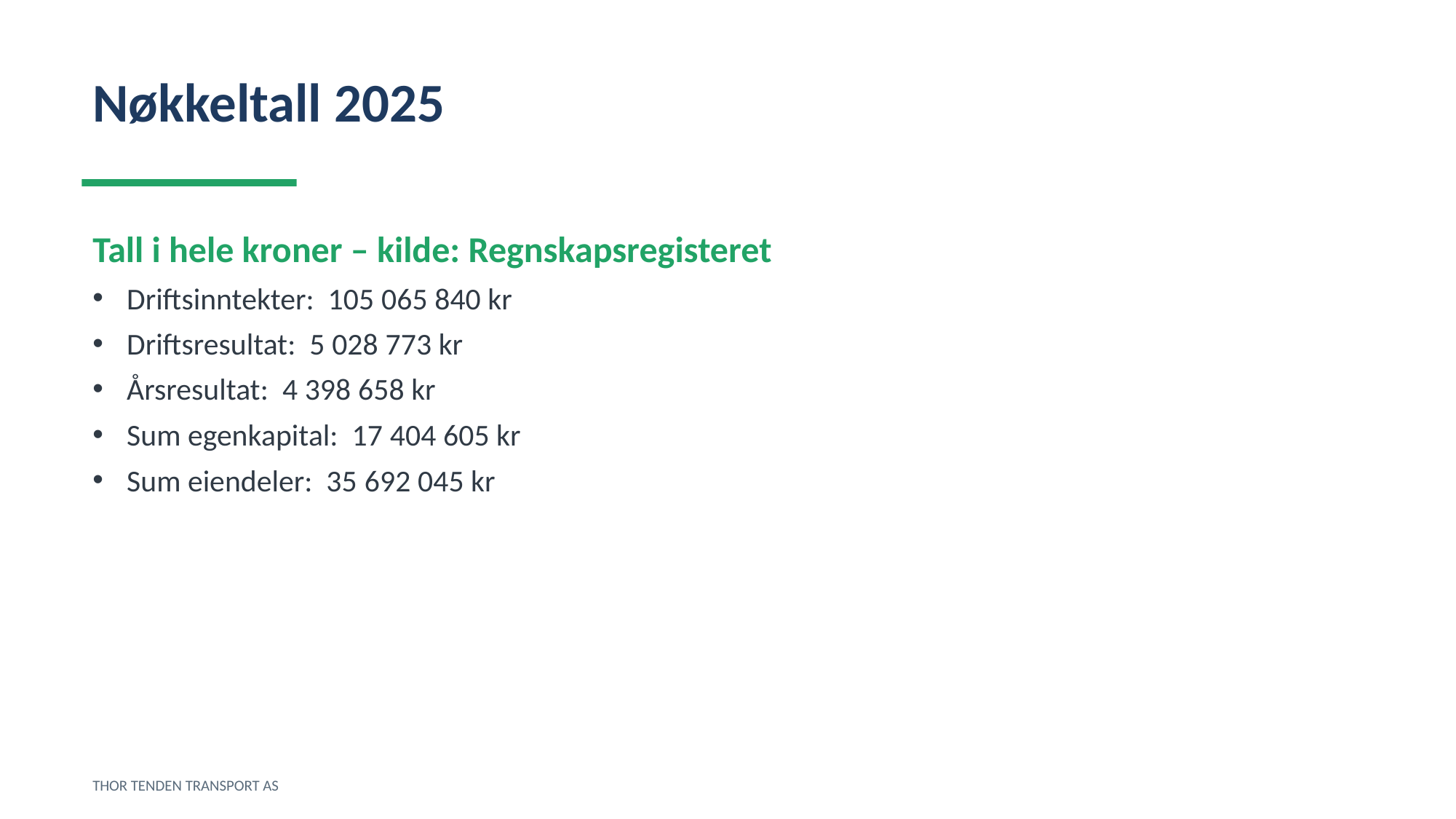

Nøkkeltall 2025

Tall i hele kroner – kilde: Regnskapsregisteret
Driftsinntekter:  105 065 840 kr
Driftsresultat:  5 028 773 kr
Årsresultat:  4 398 658 kr
Sum egenkapital:  17 404 605 kr
Sum eiendeler:  35 692 045 kr
THOR TENDEN TRANSPORT AS